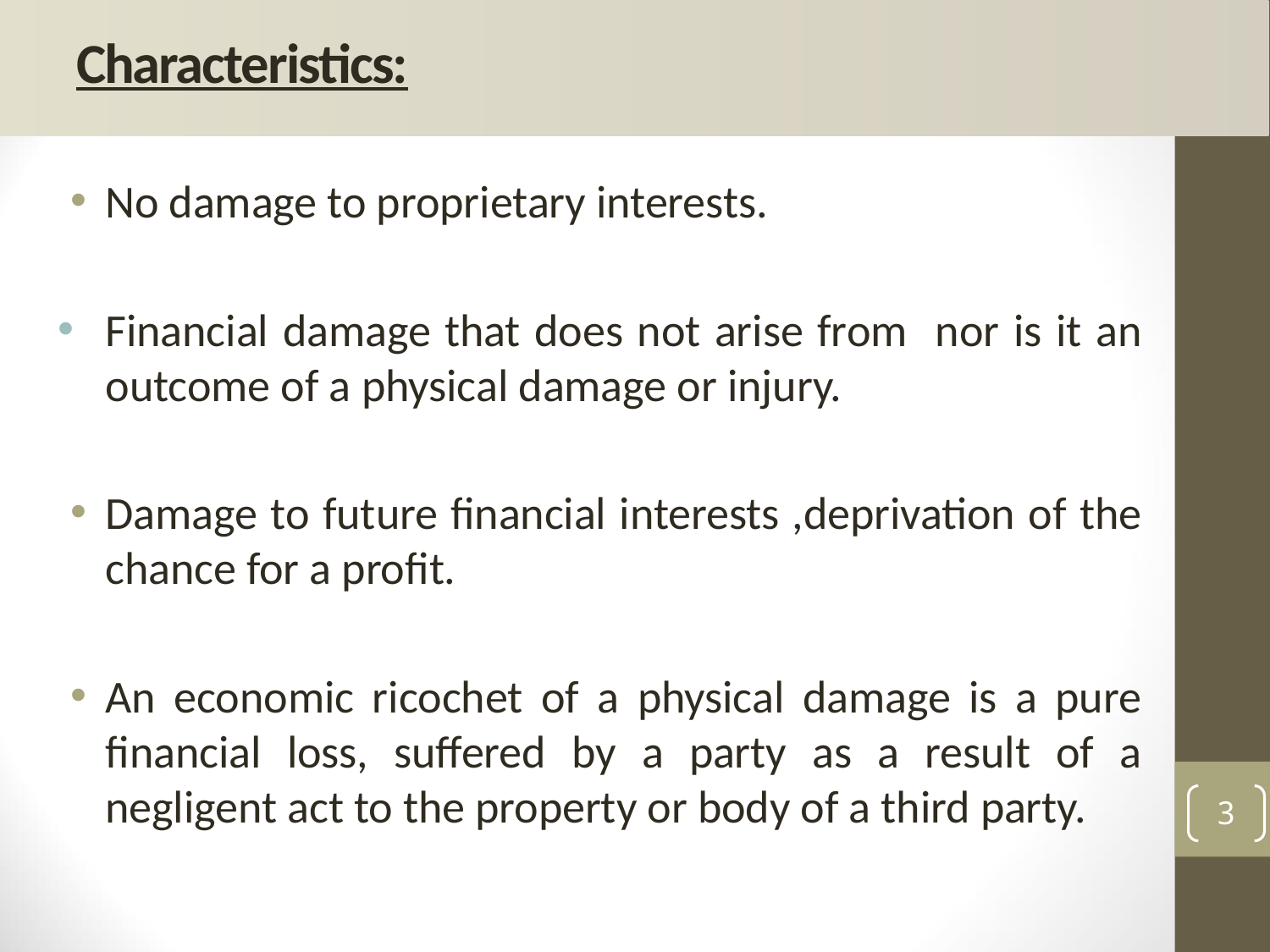

# Characteristics:
No damage to proprietary interests.

Financial damage that does not arise from  nor is it an outcome of a physical damage or injury.

Damage to future financial interests ,deprivation of the chance for a profit.

An economic ricochet of a physical damage is a pure financial loss, suffered by a party as a result of a negligent act to the property or body of a third party.

3